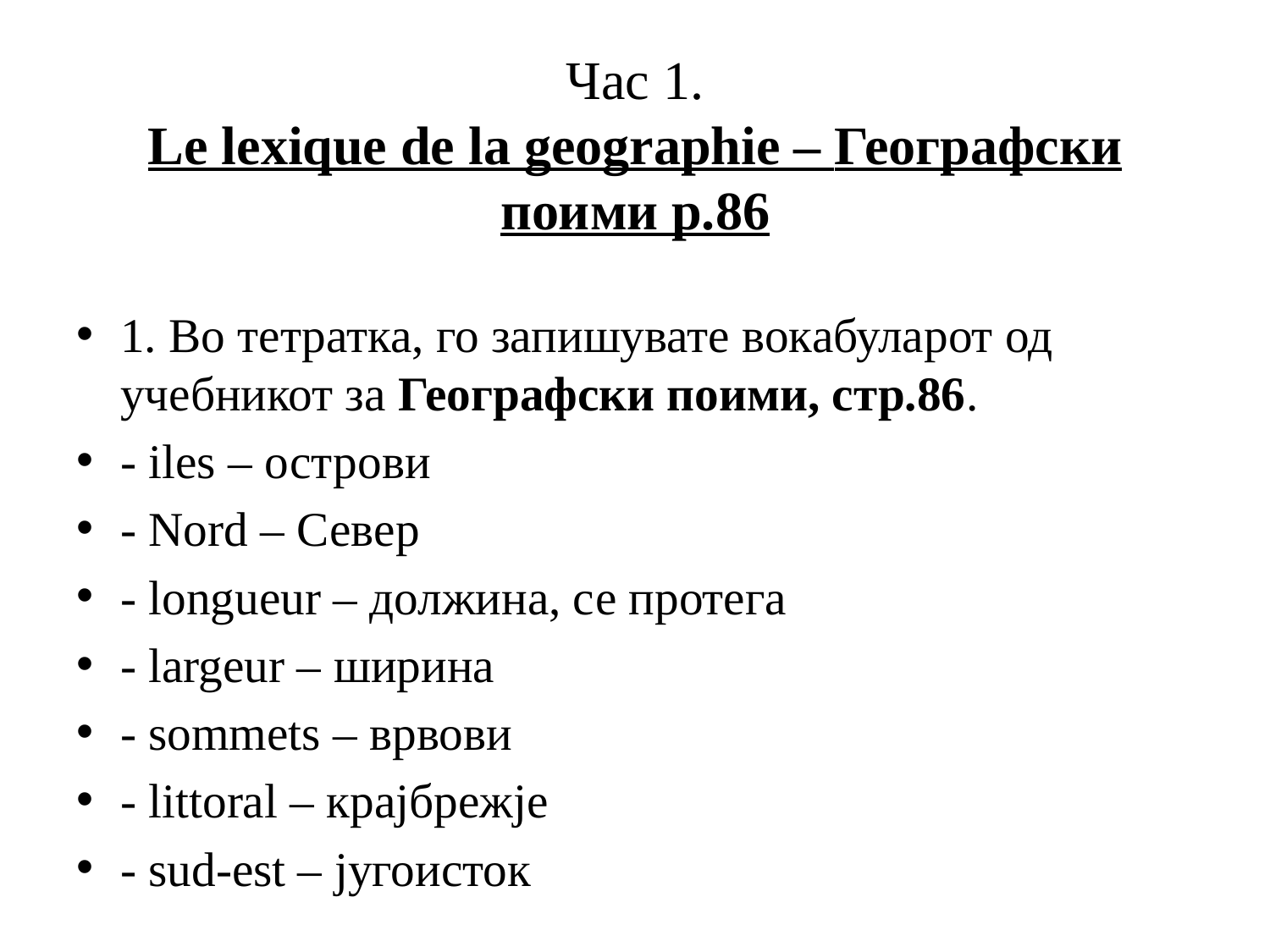

# Час 1. Le lexique de la geographie – Географски поими p.86
1. Во тетратка, го запишувате вокабуларот од учебникот за Географски поими, стр.86.
- iles – острови
- Nord – Север
- longueur – должина, се протега
- largeur – ширина
- sommets – врвови
- littoral – крајбрежје
- sud-est – југоисток